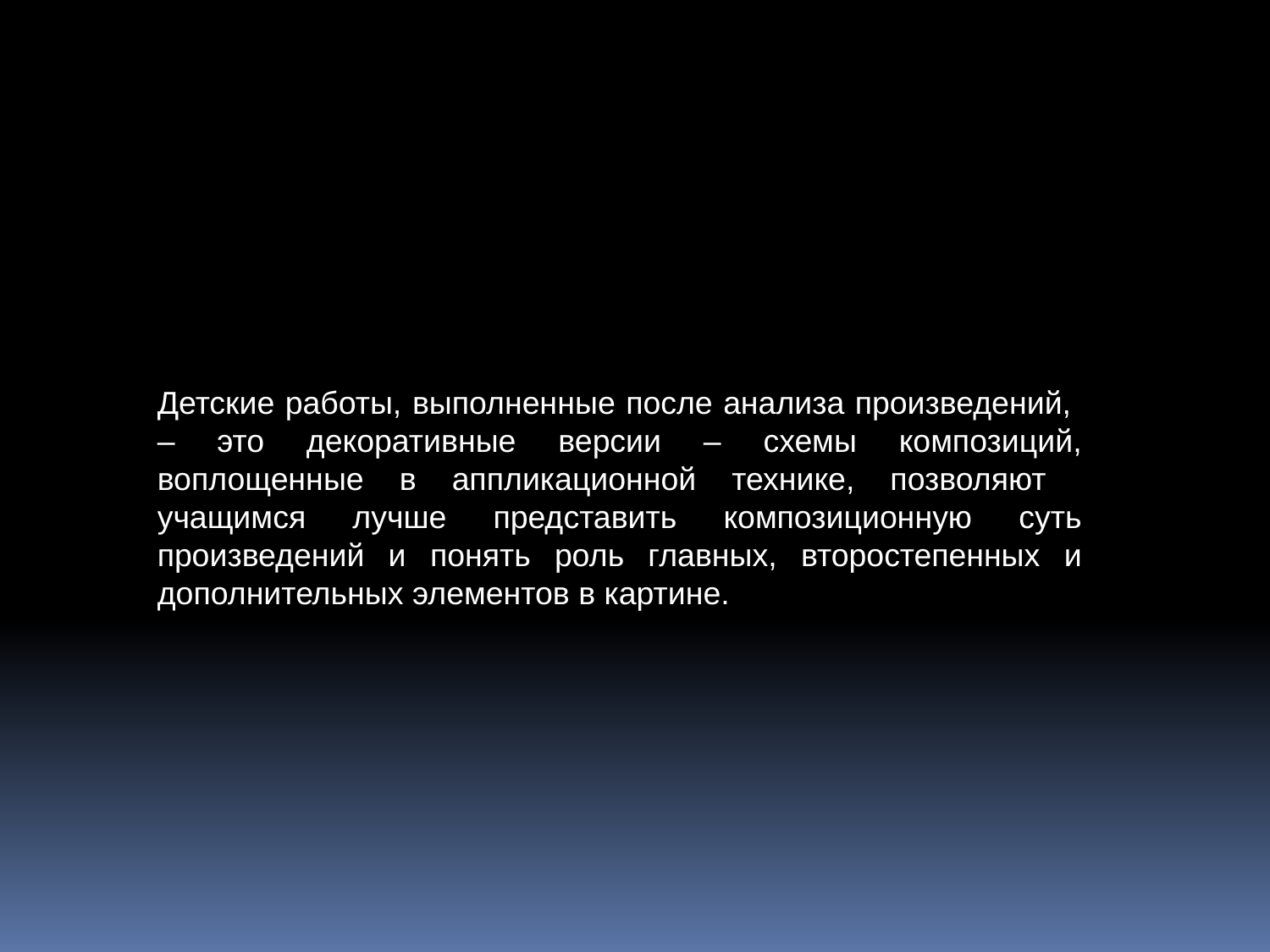

Детские работы, выполненные после анализа произведений,  – это декоративные версии – схемы композиций, воплощенные в аппликационной технике, позволяют  учащимся лучше представить композиционную суть произведений и понять роль главных, второстепенных и дополнительных элементов в картине.